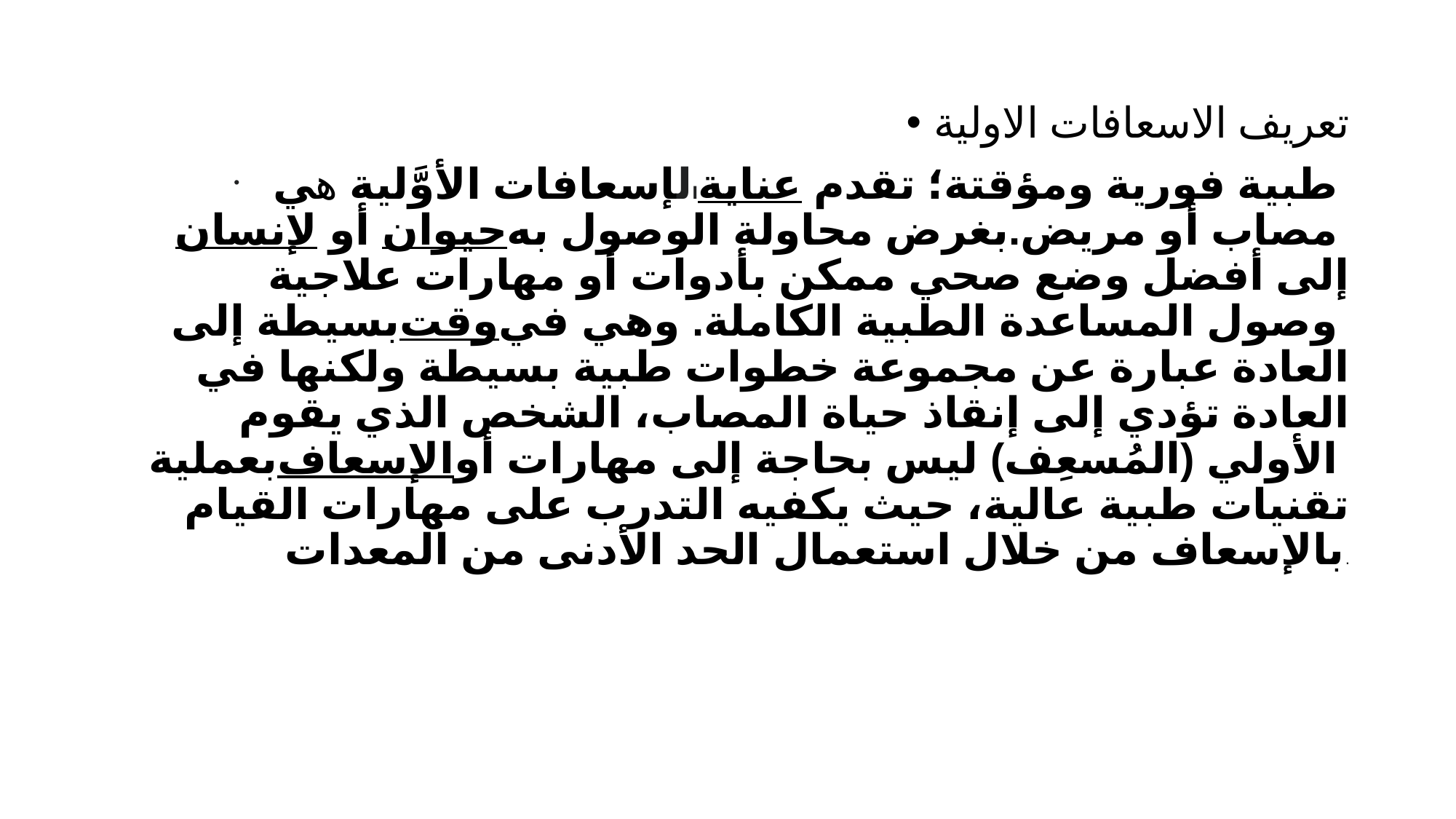

تعريف الاسعافات الاولية
الإسعافات الأوَّلية هي عناية طبية فورية ومؤقتة؛ تقدم لإنسان أو حيوان مصاب أو مريض.بغرض محاولة الوصول به إلى أفضل وضع صحي ممكن بأدوات أو مهارات علاجية بسيطة إلى وقت وصول المساعدة الطبية الكاملة. وهي في العادة عبارة عن مجموعة خطوات طبية بسيطة ولكنها في العادة تؤدي إلى إنقاذ حياة المصاب، الشخص الذي يقوم بعملية الإسعاف الأولي (المُسعِف) ليس بحاجة إلى مهارات أو تقنيات طبية عالية، حيث يكفيه التدرب على مهارات القيام بالإسعاف من خلال استعمال الحد الأدنى من المعدات.
#